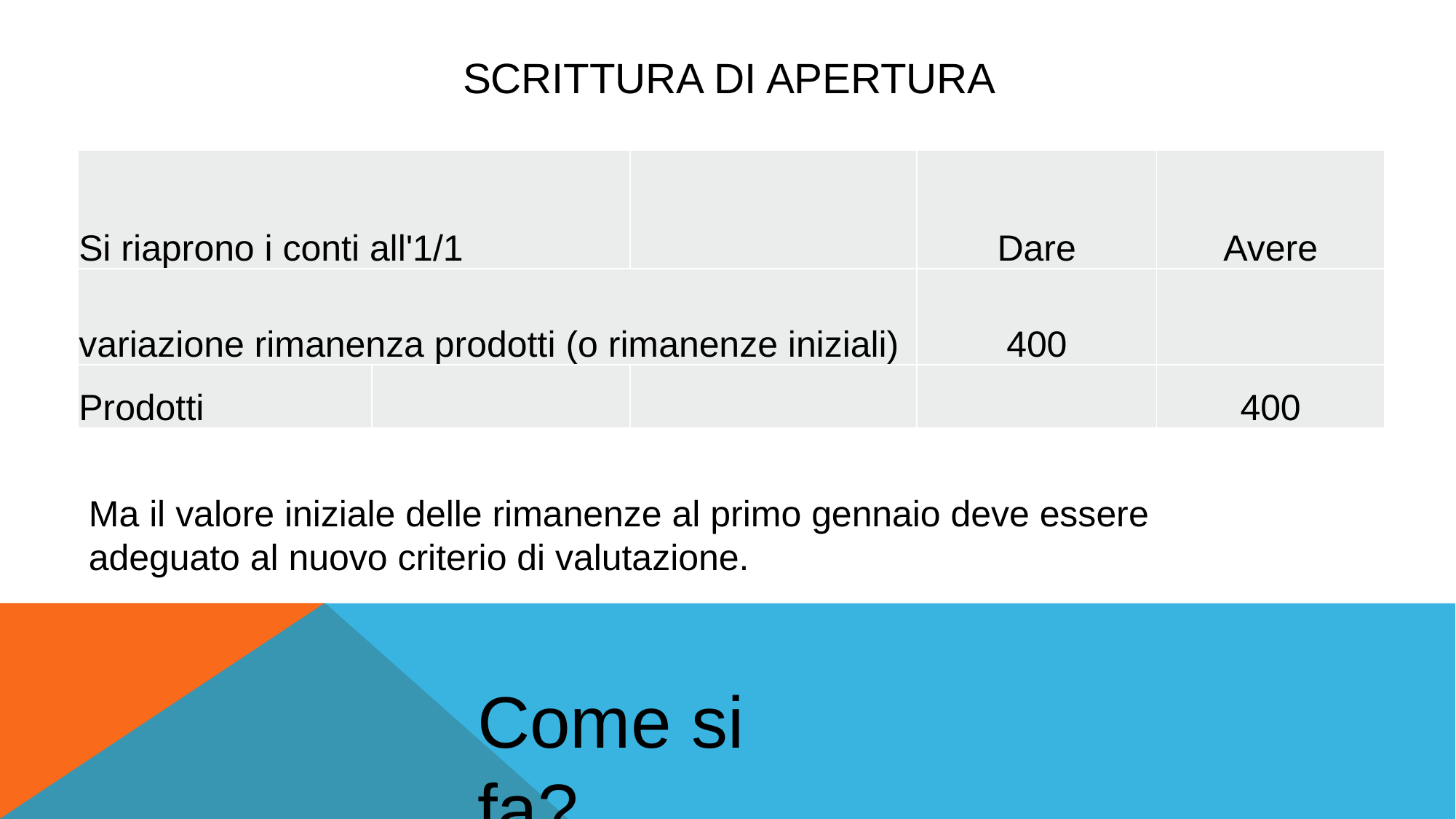

# Scrittura di apertura
| Si riaprono i conti all'1/1 |  |  | Dare | Avere |
| --- | --- | --- | --- | --- |
| variazione rimanenza prodotti (o rimanenze iniziali) |  |  | 400 |  |
| Prodotti |  |  |  | 400 |
Ma il valore iniziale delle rimanenze al primo gennaio deve essere adeguato al nuovo criterio di valutazione.
Come si fa?